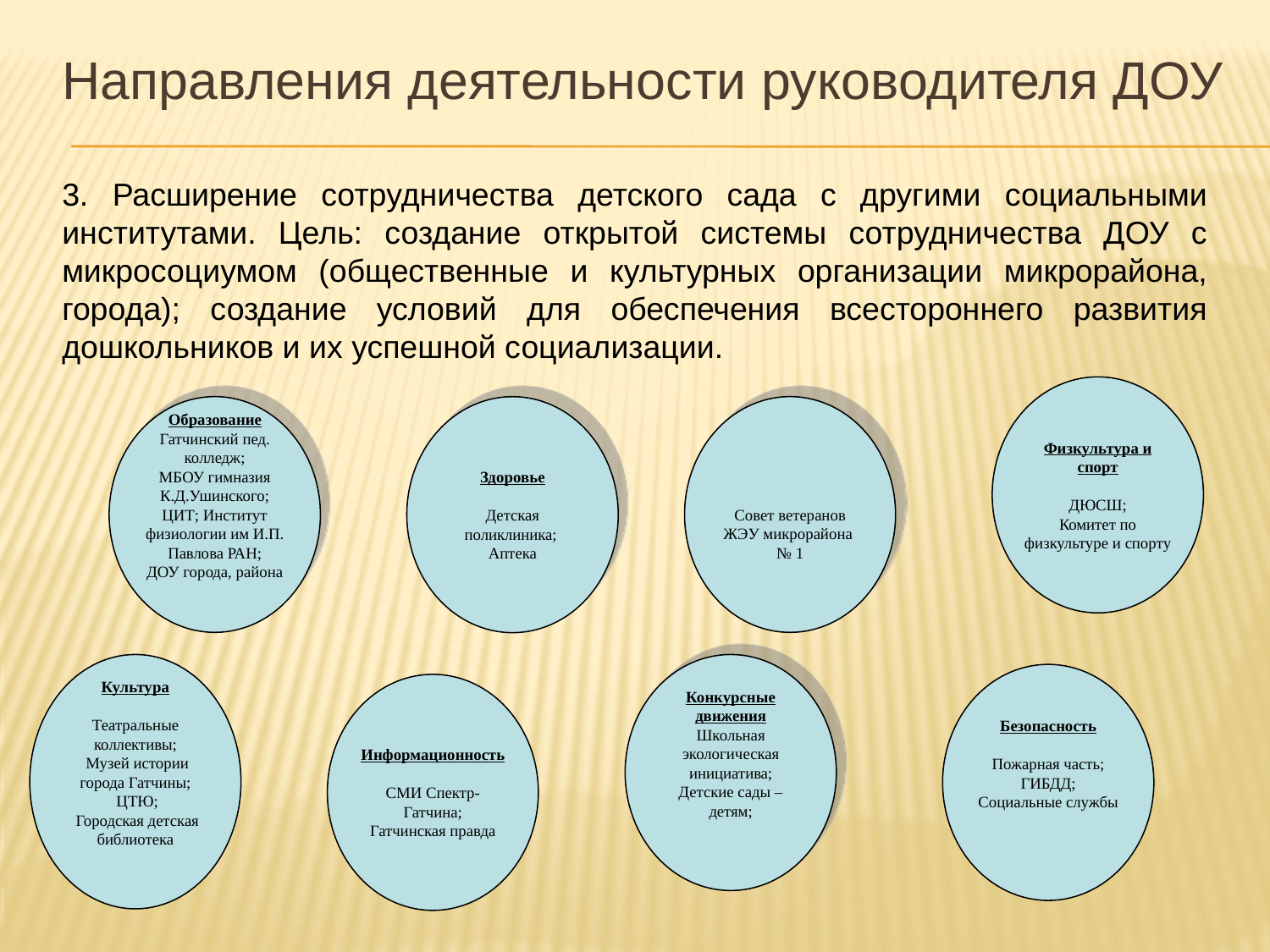

Направления деятельности руководителя ДОУ
3. Расширение сотрудничества детского сада с другими социальными институтами. Цель: создание открытой системы сотрудничества ДОУ с микросоциумом (общественные и культурных организации микрорайона, города); создание условий для обеспечения всестороннего развития дошкольников и их успешной социализации.

Физкультура и спорт

ДЮСШ;
Комитет по физкультуре и спорту
Образование
Гатчинский пед. колледж;
МБОУ гимназия К.Д.Ушинского;
ЦИТ; Институт физиологии им И.П. Павлова РАН;
ДОУ города, района

Здоровье

Детская поликлиника;
Аптека

Совет ветеранов ЖЭУ микрорайона
№ 1
Культура

Театральные коллективы;
 Музей истории города Гатчины;
 ЦТЮ;
 Городская детская библиотека

Конкурсные движения
Школьная экологическая инициатива;
Детские сады – детям;

Безопасность

Пожарная часть;
ГИБДД;
Социальные службы

Информационность

СМИ Спектр-Гатчина;
Гатчинская правда